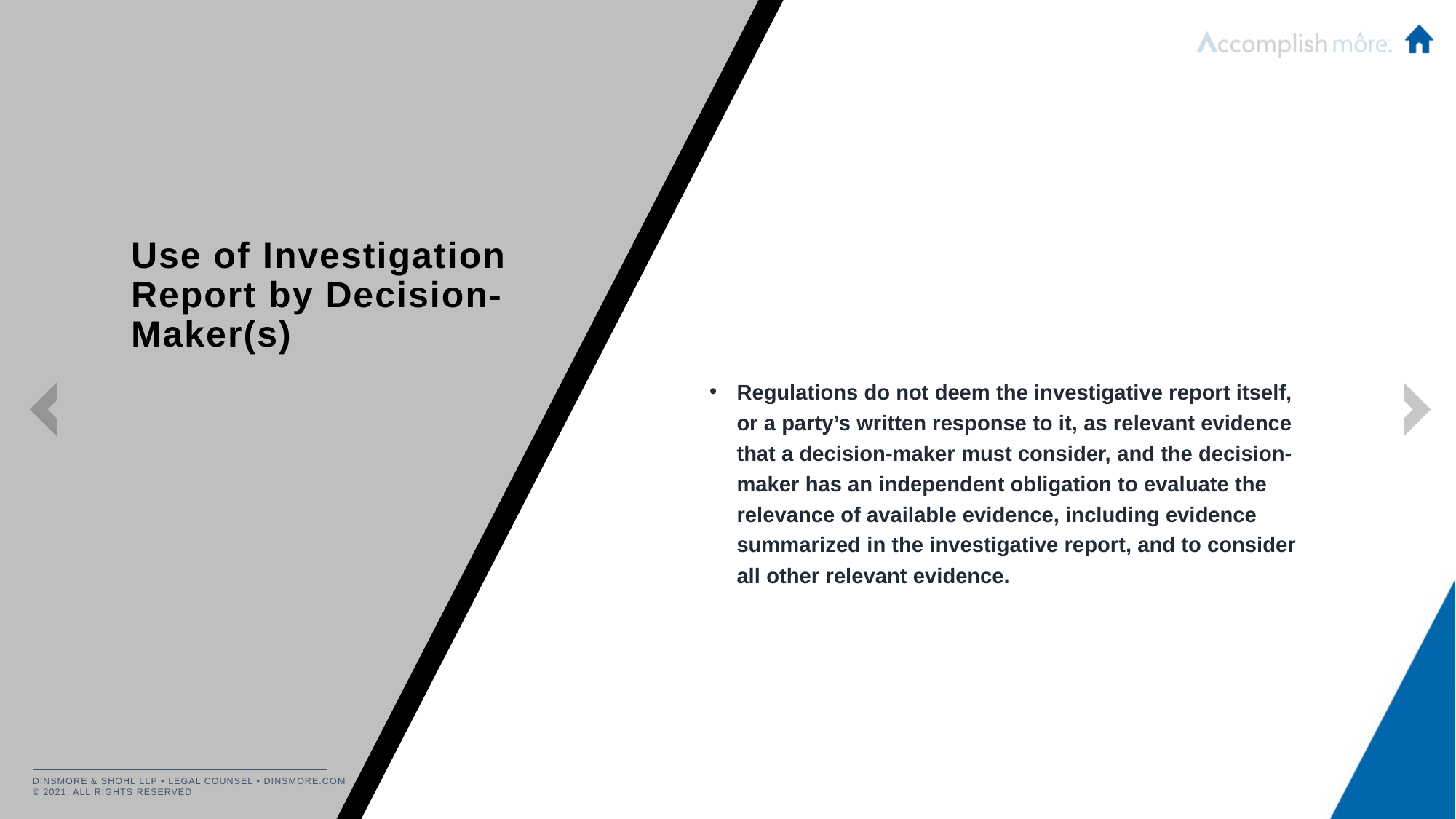

Regulations do not deem the investigative report itself, or a party’s written response to it, as relevant evidence that a decision-maker must consider, and the decision-maker has an independent obligation to evaluate the relevance of available evidence, including evidence summarized in the investigative report, and to consider all other relevant evidence.
# Use of Investigation Report by Decision-Maker(s)